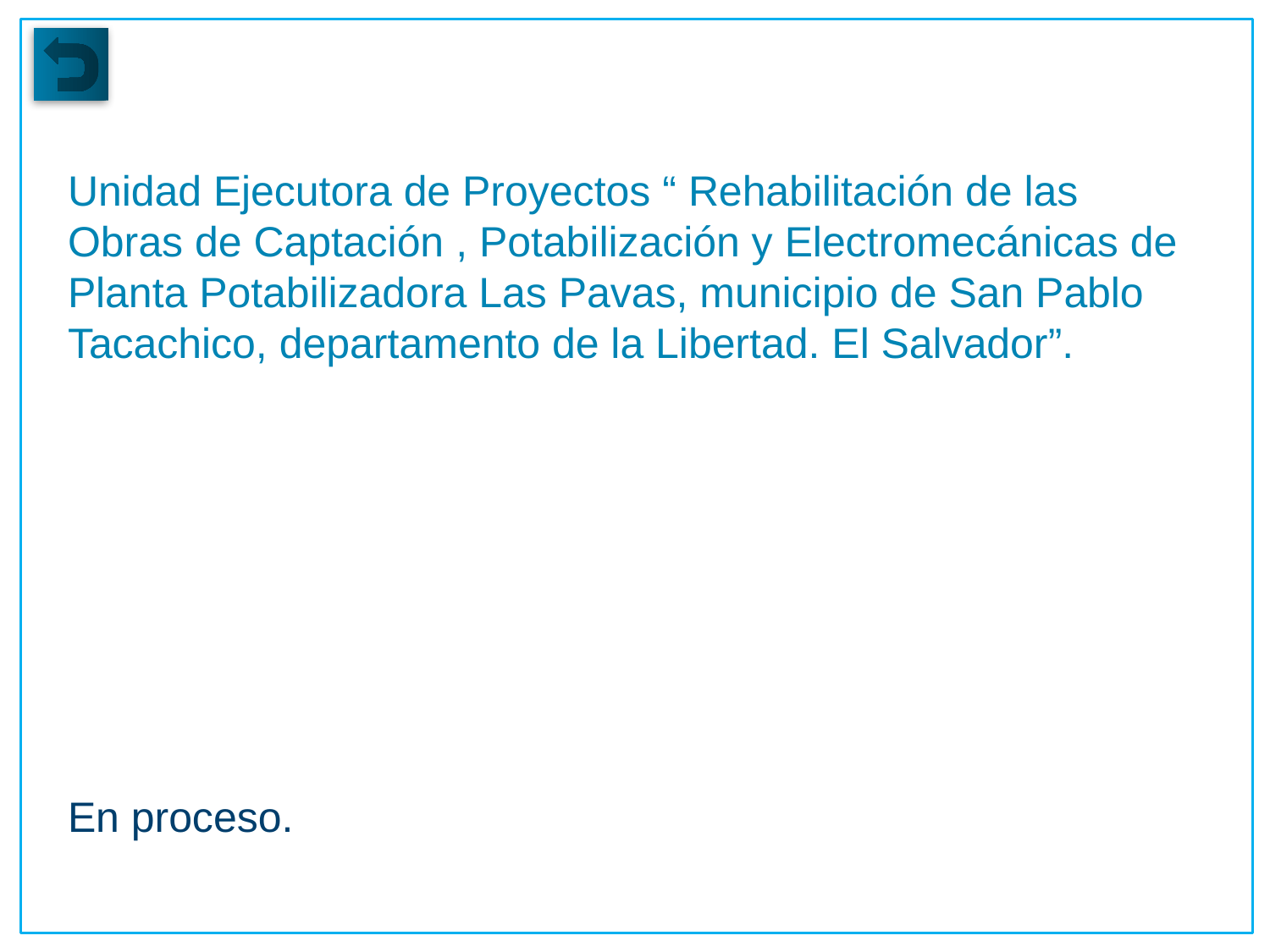

Unidad Ejecutora de Proyectos “ Rehabilitación de las Obras de Captación , Potabilización y Electromecánicas de Planta Potabilizadora Las Pavas, municipio de San Pablo Tacachico, departamento de la Libertad. El Salvador”.

En proceso.